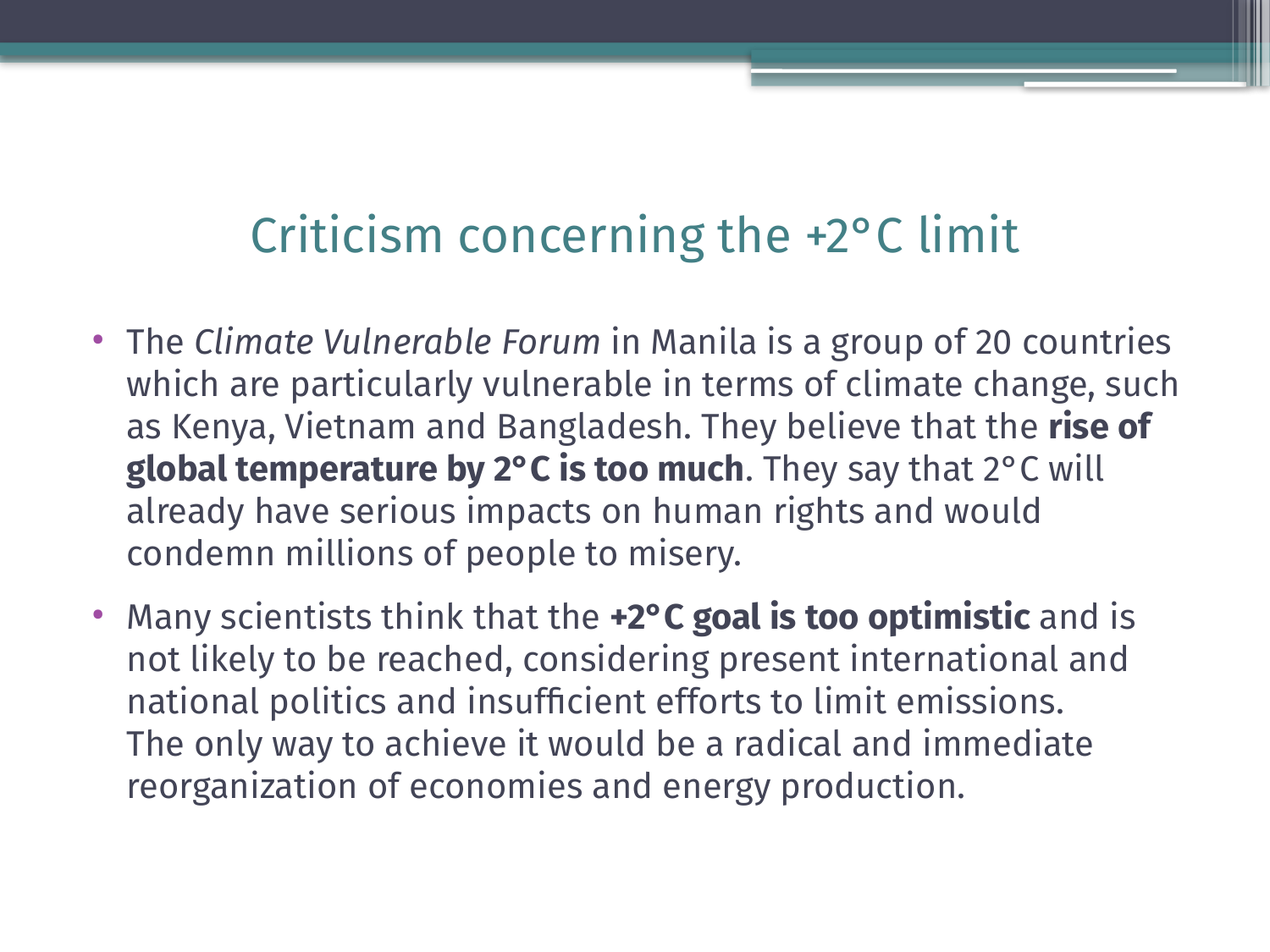

# Criticism concerning the +2°C limit
The Climate Vulnerable Forum in Manila is a group of 20 countries which are particularly vulnerable in terms of climate change, such as Kenya, Vietnam and Bangladesh. They believe that the rise of global temperature by 2°C is too much. They say that 2°C will already have serious impacts on human rights and would condemn millions of people to misery.
Many scientists think that the +2°C goal is too optimistic and is not likely to be reached, considering present international and national politics and insufficient efforts to limit emissions.         The only way to achieve it would be a radical and immediate reorganization of economies and energy production.